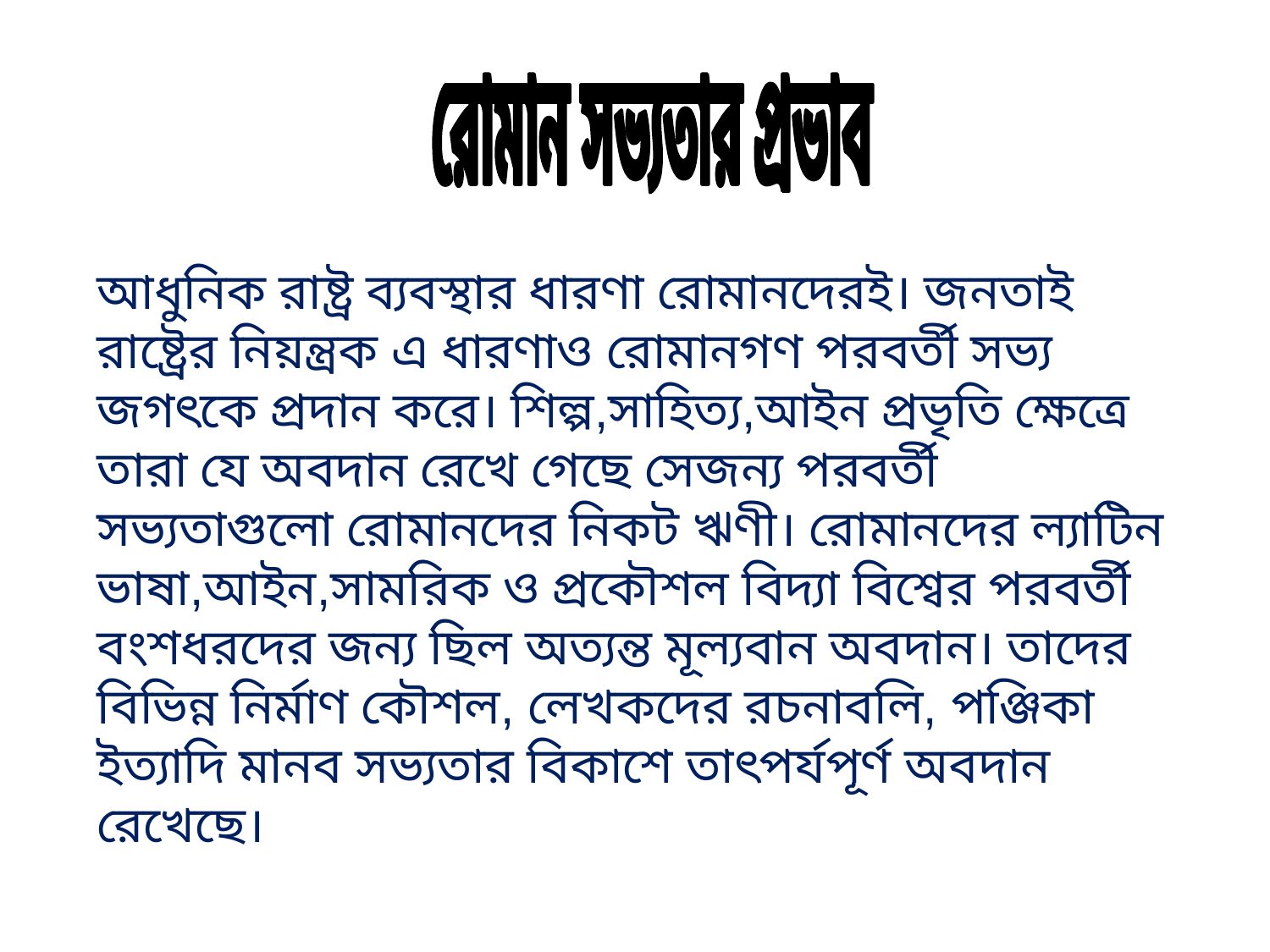

রোমান সভ্যতার প্রভাব
আধুনিক রাষ্ট্র ব্যবস্থার ধারণা রোমানদেরই। জনতাই রাষ্ট্রের নিয়ন্ত্রক এ ধারণাও রোমানগণ পরবর্তী সভ্য জগৎকে প্রদান করে। শিল্প,সাহিত্য,আইন প্রভৃতি ক্ষেত্রে তারা যে অবদান রেখে গেছে সেজন্য পরবর্তী সভ্যতাগুলো রোমানদের নিকট ঋণী। রোমানদের ল্যাটিন ভাষা,আইন,সামরিক ও প্রকৌশল বিদ্যা বিশ্বের পরবর্তী বংশধরদের জন্য ছিল অত্যন্ত মূল্যবান অবদান। তাদের বিভিন্ন নির্মাণ কৌশল, লেখকদের রচনাবলি, পঞ্জিকা ইত্যাদি মানব সভ্যতার বিকাশে তাৎপর্যপূর্ণ অবদান রেখেছে।